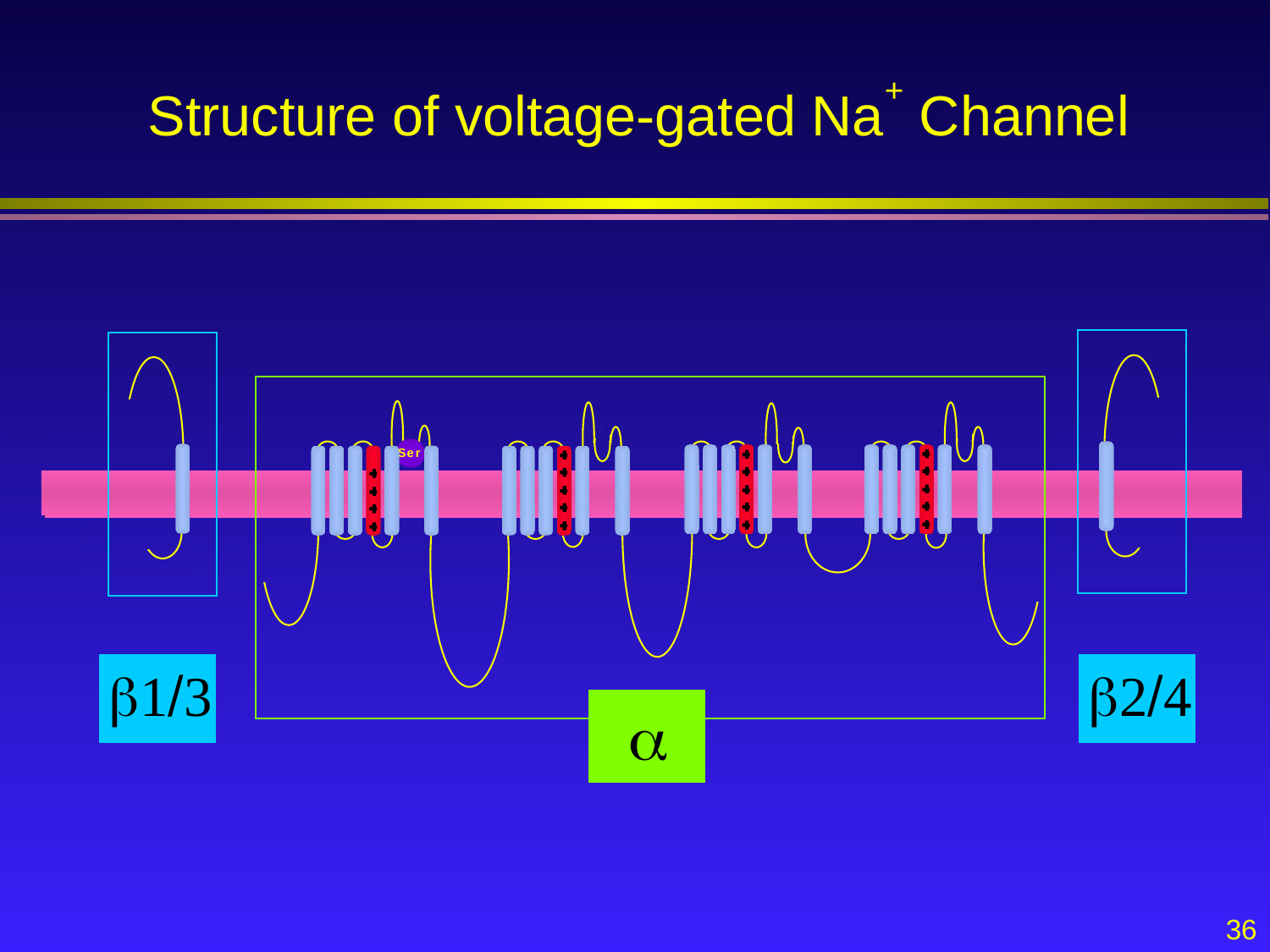

# Structure of voltage-gated Na+ Channel

S
e

r

β1/3

β2/4

α
36